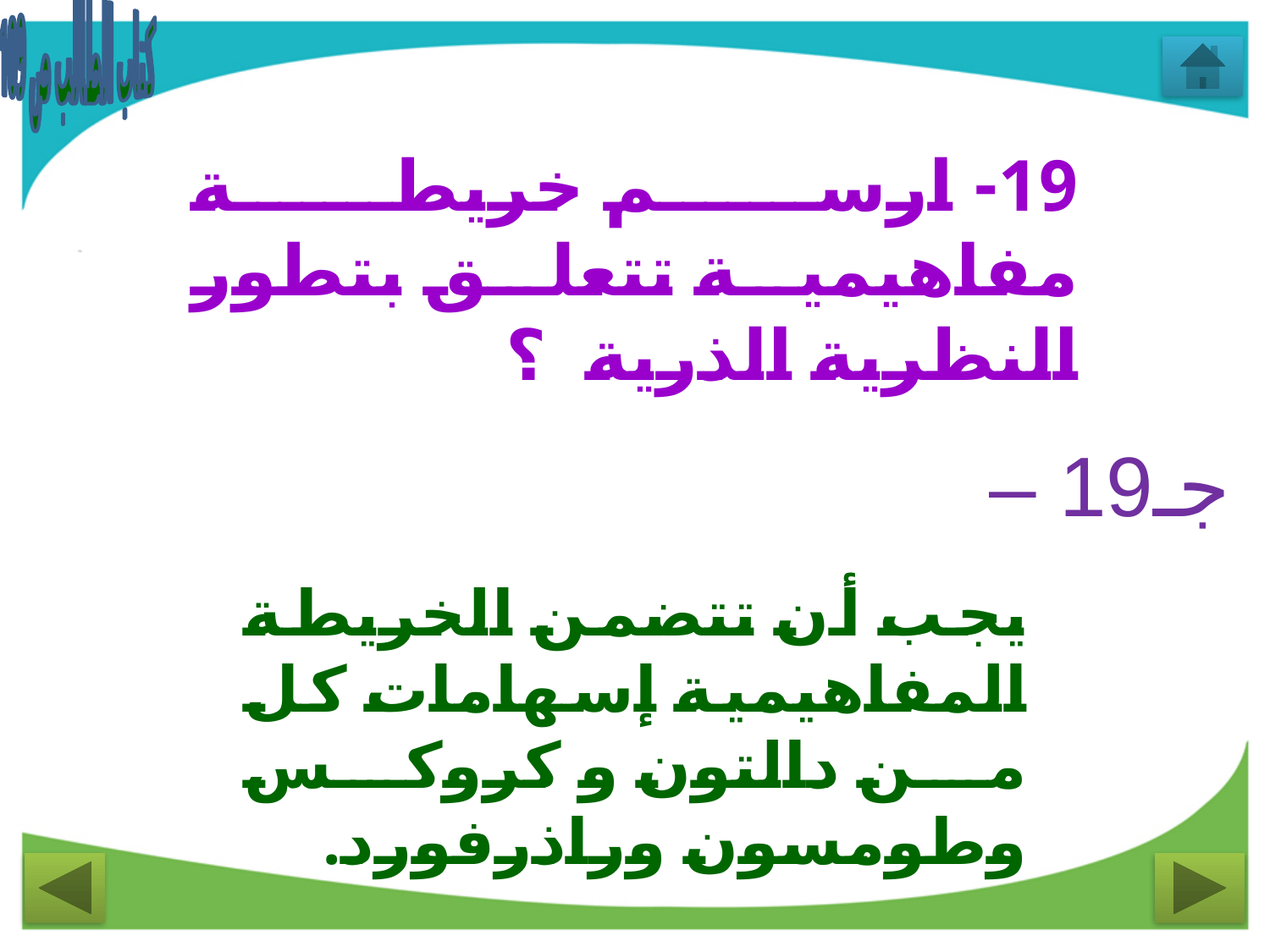

كتاب الطالب ص 109

19- ارسم خريطة مفاهيمية تتعلق بتطور النظرية الذرية  ؟
جـ19 –
يجب أن تتضمن الخريطة المفاهيمية إسهامات كل من دالتون و كروكس وطومسون وراذرفورد.